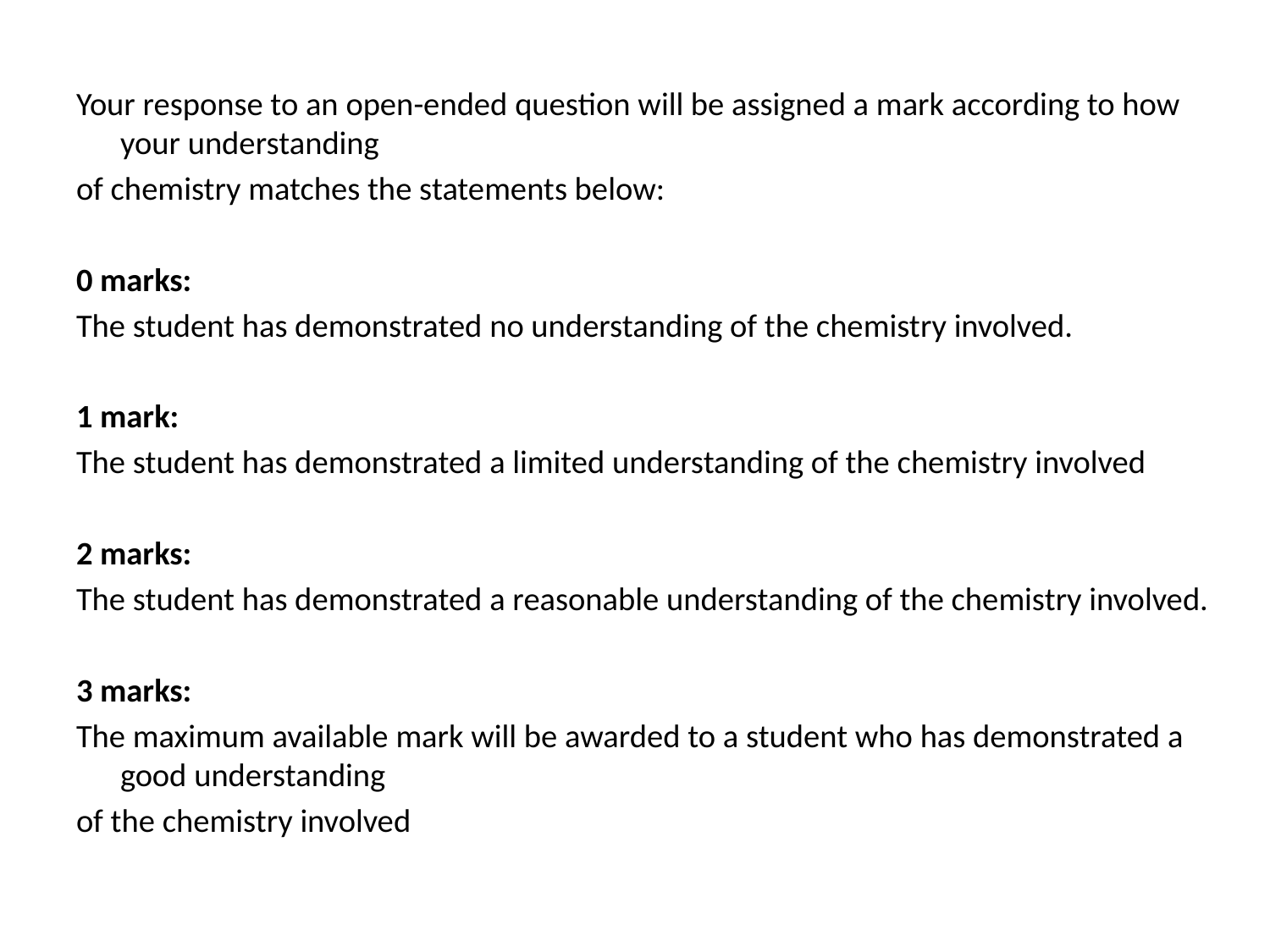

Your response to an open-ended question will be assigned a mark according to how your understanding
of chemistry matches the statements below:

0 marks:
The student has demonstrated no understanding of the chemistry involved.

1 mark:
The student has demonstrated a limited understanding of the chemistry involved

2 marks:
The student has demonstrated a reasonable understanding of the chemistry involved.

3 marks:
The maximum available mark will be awarded to a student who has demonstrated a good understanding
of the chemistry involved